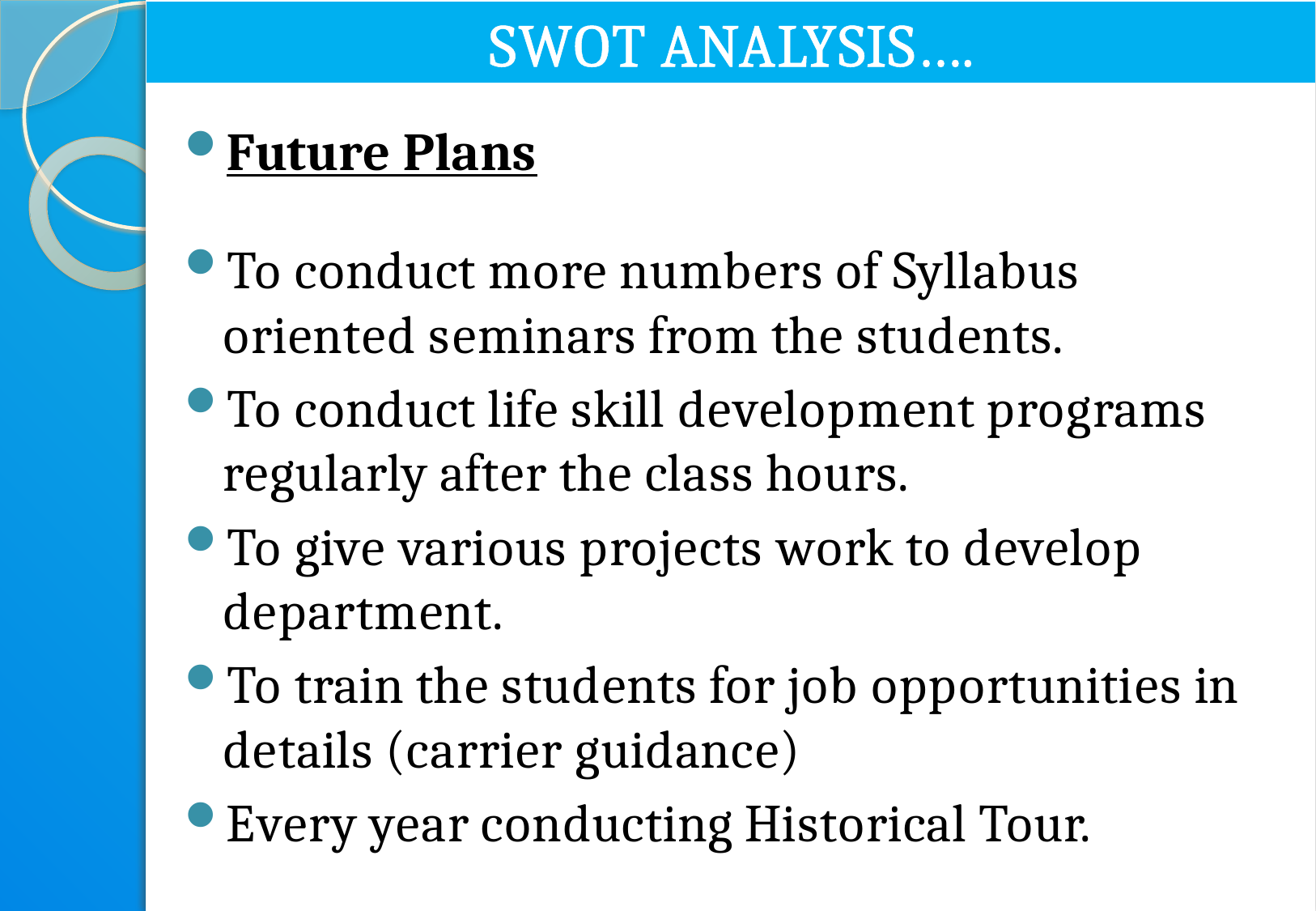

# SWOT ANALYSIS….
Future Plans

To conduct more numbers of Syllabus oriented seminars from the students.
To conduct life skill development programs regularly after the class hours.
To give various projects work to develop department.
To train the students for job opportunities in details (carrier guidance)
Every year conducting Historical Tour.